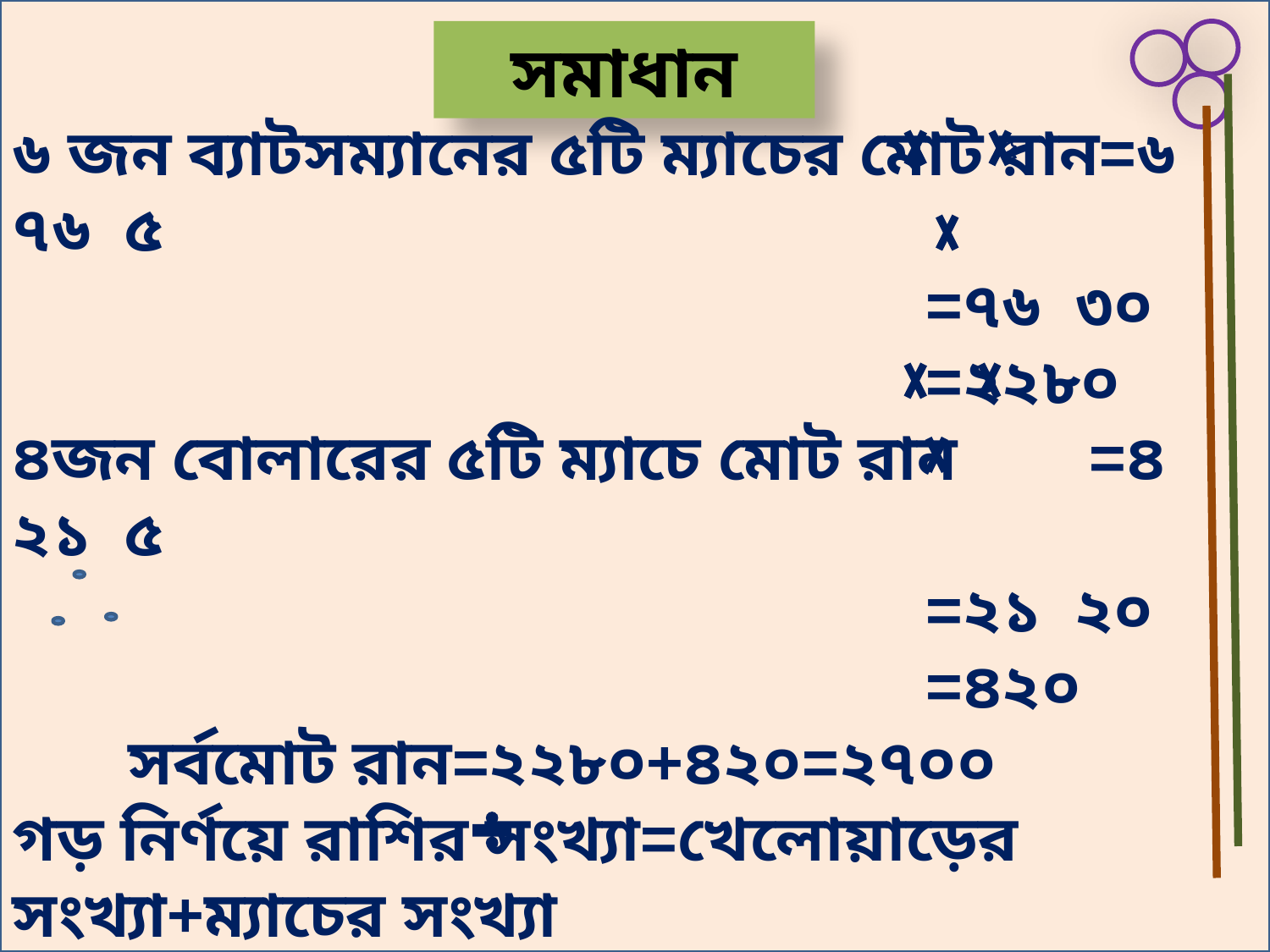

সমাধান

৬ জন ব্যাটসম্যানের ৫টি ম্যাচের মোট রান=৬  ৭৬  ৫
                                                    =৭৬  ৩০
                                                    =২২৮০
৪জন বোলারের ৫টি ম্যাচে মোট রান        =৪  ২১  ৫
                                                    =২১  ২০
                                                    =৪২০
       সর্বমোট রান=২২৮০+৪২০=২৭০০
গড় নির্ণয়ে রাশির সংখ্যা=খেলোয়াড়ের সংখ্যা+ম্যাচের সংখ্যা
                              =১০+৫=৫০
সুতরাং,গড় রান=২৭০০   ৫০=৫৪
সফরকারী দলের খেলোয়াড়রা ৫টি খেলায় গড়ে ৫৪ রান করেছিল।

৫